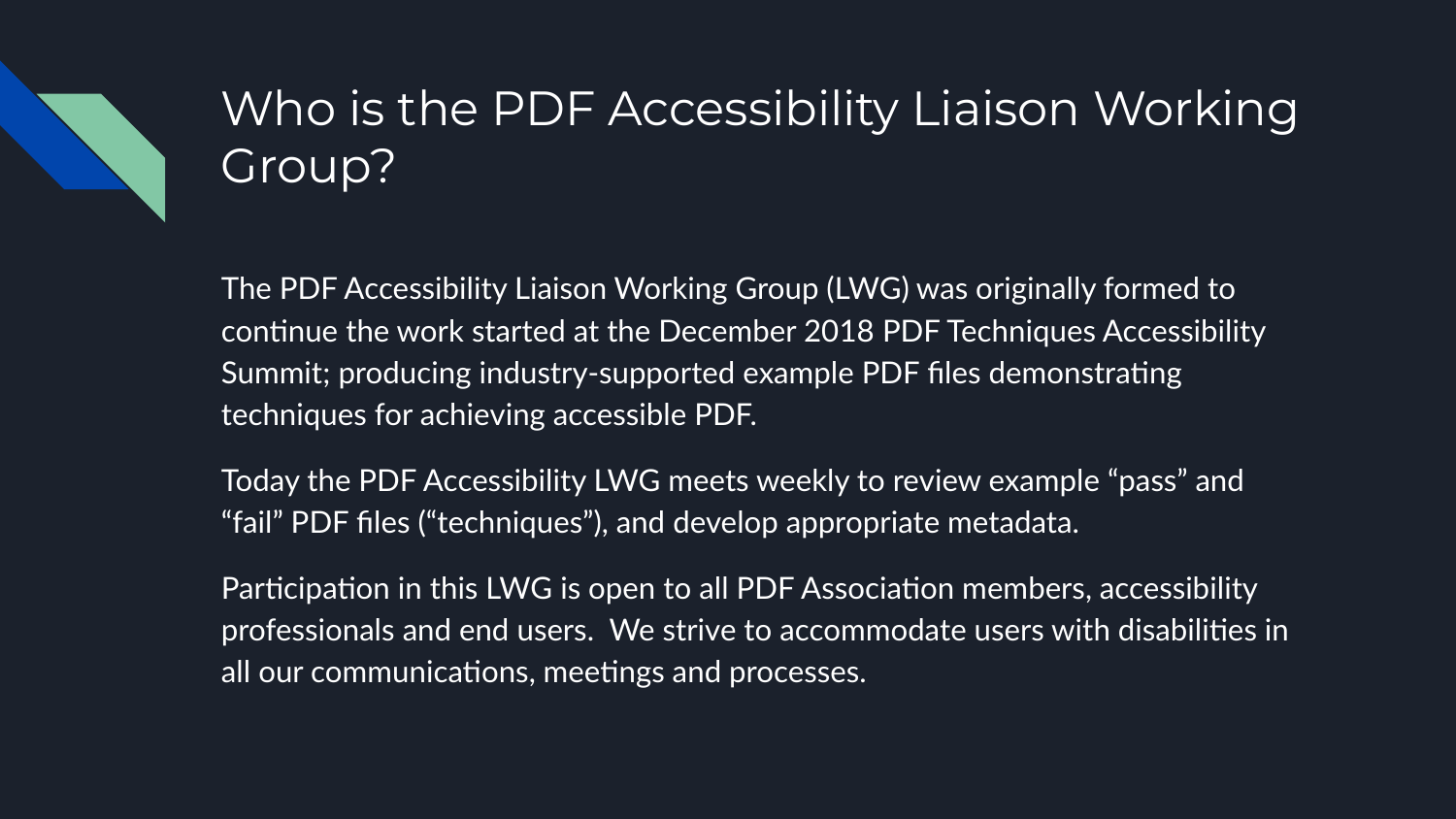

# Who is the PDF Accessibility Liaison Working Group?
The PDF Accessibility Liaison Working Group (LWG) was originally formed to continue the work started at the December 2018 PDF Techniques Accessibility Summit; producing industry-supported example PDF files demonstrating techniques for achieving accessible PDF.
Today the PDF Accessibility LWG meets weekly to review example “pass” and “fail” PDF files (“techniques”), and develop appropriate metadata.
Participation in this LWG is open to all PDF Association members, accessibility professionals and end users.  We strive to accommodate users with disabilities in all our communications, meetings and processes.